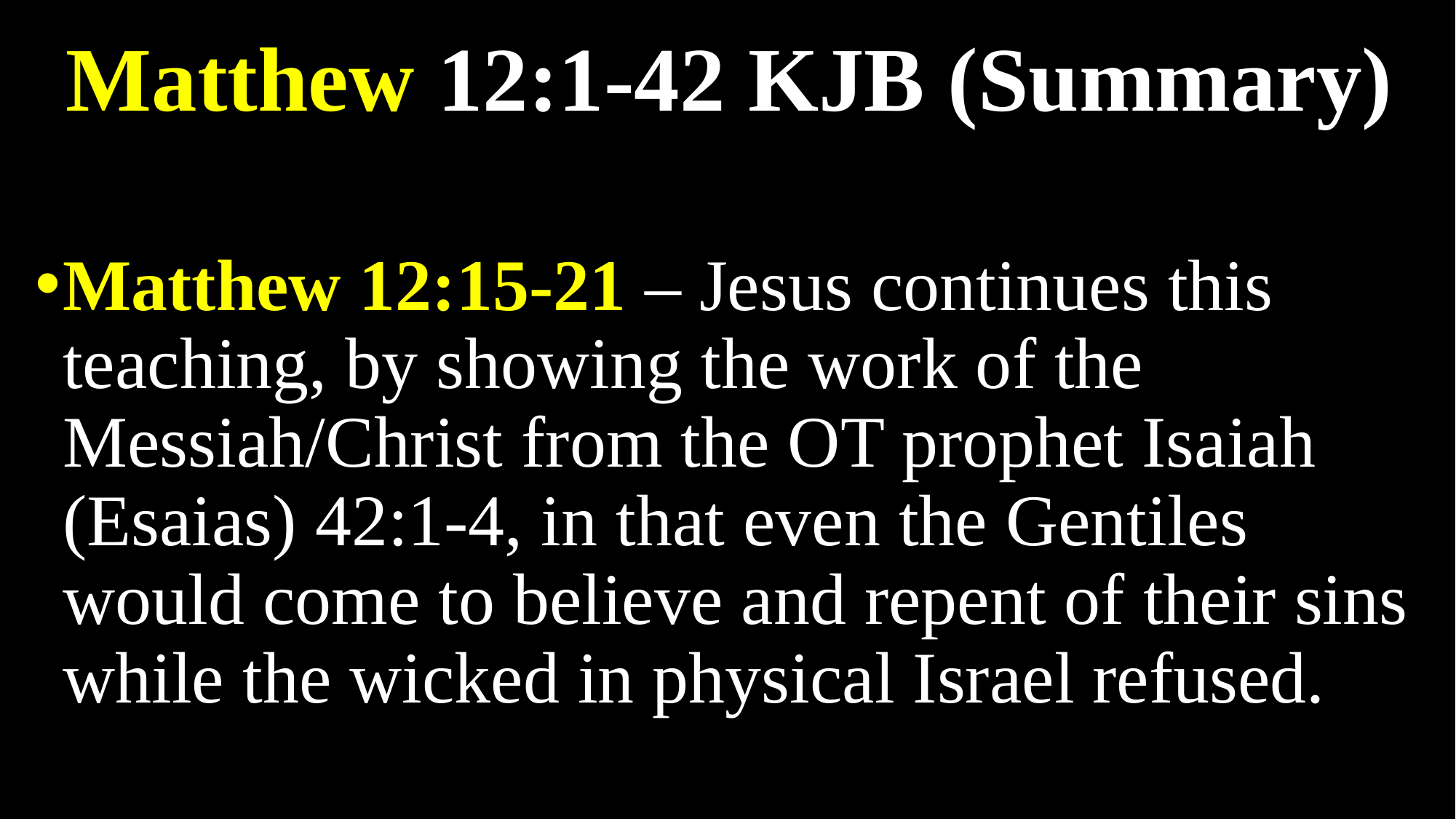

# Matthew 12:1-42 KJB (Summary)
Matthew 12:15-21 – Jesus continues this teaching, by showing the work of the Messiah/Christ from the OT prophet Isaiah (Esaias) 42:1-4, in that even the Gentiles would come to believe and repent of their sins while the wicked in physical Israel refused.